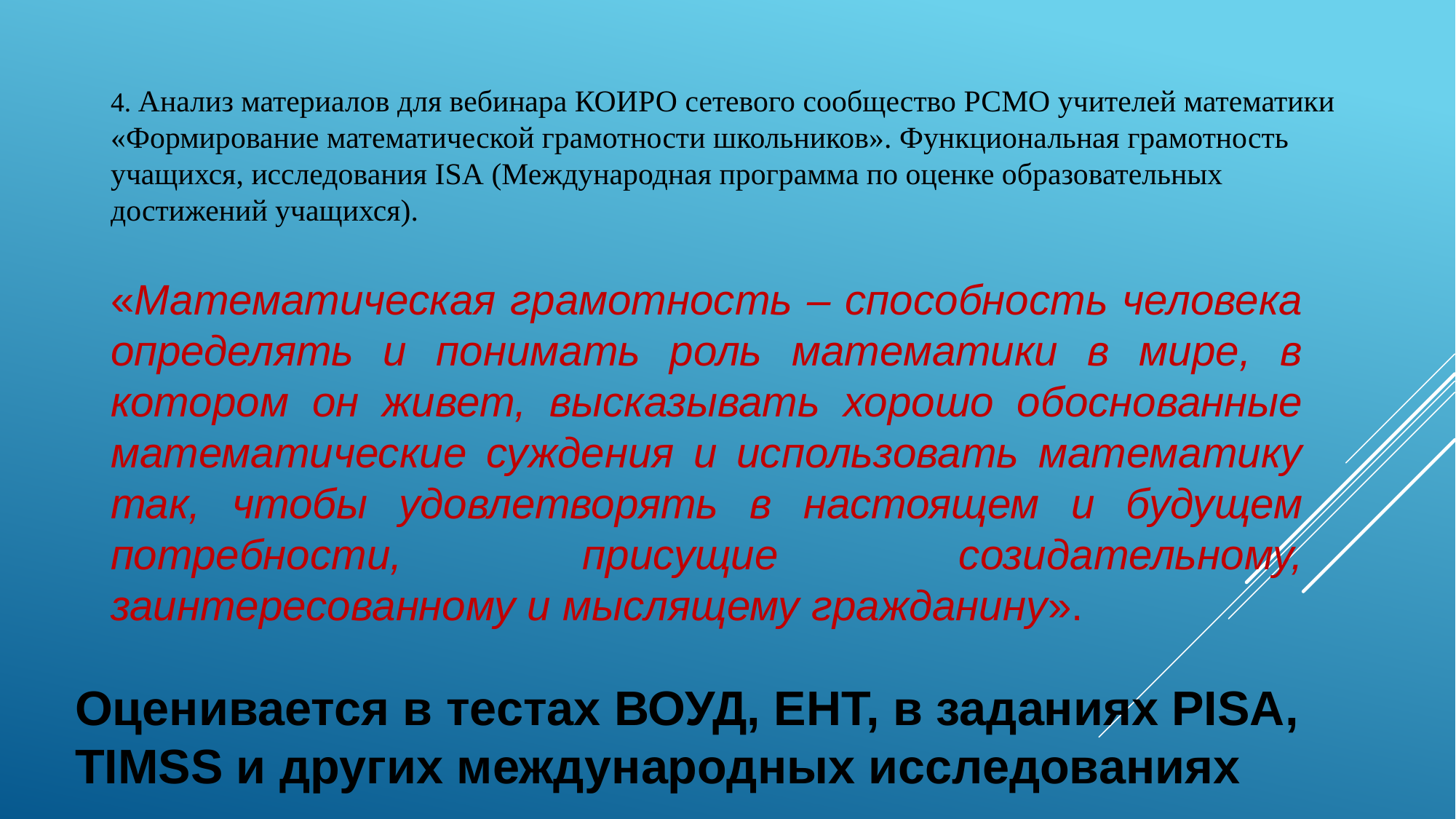

4. Анализ материалов для вебинара КОИРО сетевого сообщество РСМО учителей математики «Формирование математической грамотности школьников». Функциональная грамотность учащихся, исследования ISA (Международная программа по оценке образовательных достижений учащихся).

«Математическая грамотность – способность человека определять и понимать роль математики в мире, в котором он живет, высказывать хорошо обоснованные математические суждения и использовать математику так, чтобы удовлетворять в настоящем и будущем потребности, присущие созидательному, заинтересованному и мыслящему гражданину».

Оценивается в тестах ВОУД, ЕНТ, в заданиях PISA, TIMSS и других международных исследованиях